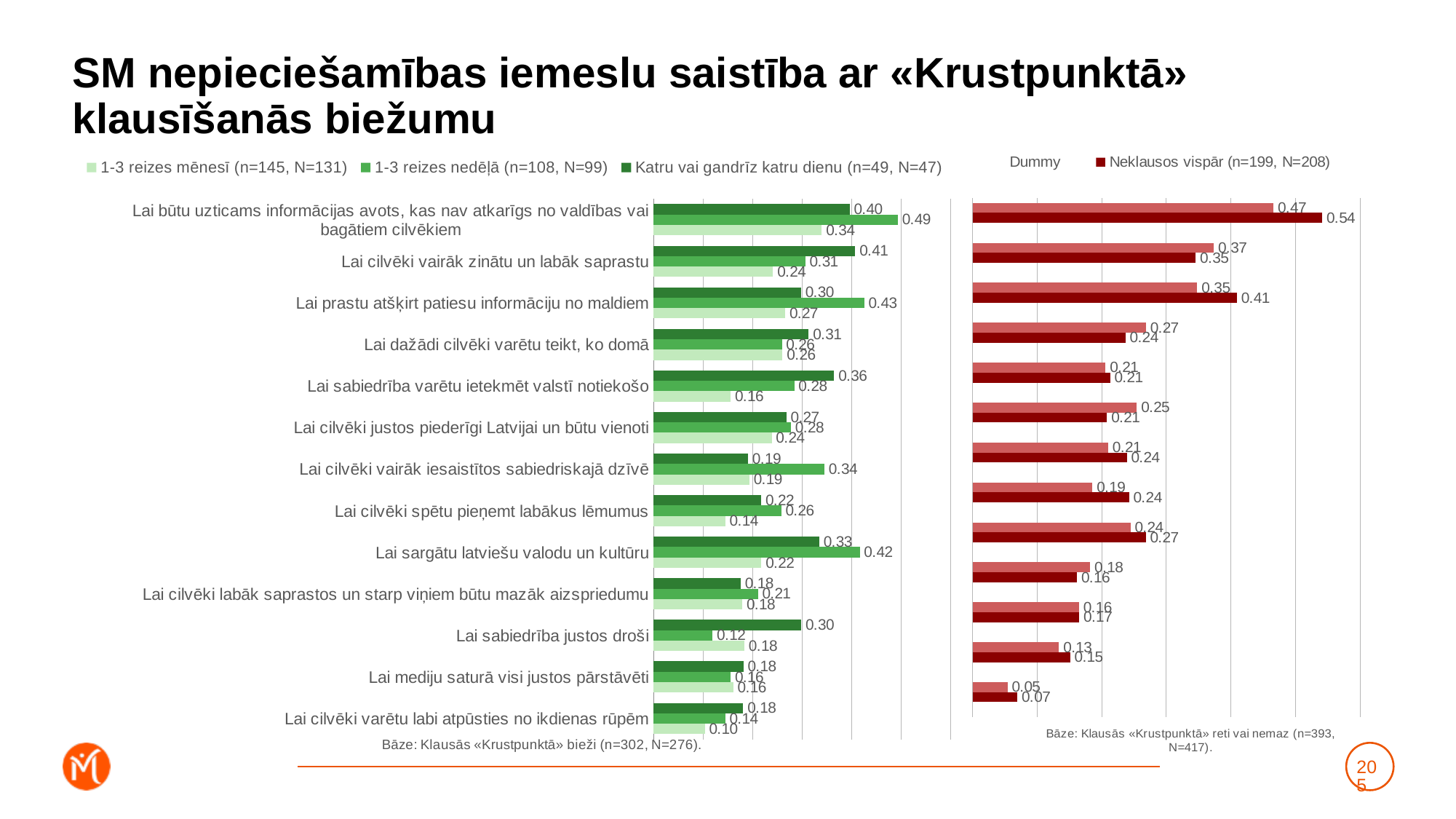

# SM nepieciešamības iemeslu saistība ar «Krustpunktā» klausīšanās biežumu

### Chart

| Category | Katru vai gandrīz katru dienu (n=49, N=47) | 1-3 reizes nedēļā (n=108, N=99) | 1-3 reizes mēnesī (n=145, N=131) |
|---|---|---|---|
| Lai būtu uzticams informācijas avots, kas nav atkarīgs no valdības vai bagātiem cilvēkiem | 0.3957685267514868 | 0.4931743659319079 | 0.3396890186782285 |
| Lai cilvēki vairāk zinātu un labāk saprastu | 0.40720343629890354 | 0.3063757291665532 | 0.24115706462634082 |
| Lai prastu atšķirt patiesu informāciju no maldiem | 0.2978164438503994 | 0.4250945349406717 | 0.265589714291333 |
| Lai dažādi cilvēki varētu teikt, ko domā | 0.31312977804680686 | 0.2589672673522933 | 0.2603170762524786 |
| Lai sabiedrība varētu ietekmēt valstī notiekošo | 0.36456614462241893 | 0.2842036109850198 | 0.15558144711781063 |
| Lai cilvēki justos piederīgi Latvijai un būtu vienoti | 0.2681913080421884 | 0.27713171229989153 | 0.23846048099955236 |
| Lai cilvēki vairāk iesaistītos sabiedriskajā dzīvē | 0.19053307978611678 | 0.3449630651463429 | 0.19330964180370003 |
| Lai cilvēki spētu pieņemt labākus lēmumus | 0.2173498165606164 | 0.2577702495857625 | 0.144801513825145 |
| Lai sargātu latviešu valodu un kultūru | 0.3345728689651938 | 0.4162669814426838 | 0.2177202756055675 |
| Lai cilvēki labāk saprastos un starp viņiem būtu mazāk aizspriedumu | 0.1757416562697897 | 0.21048556534376928 | 0.1790836112447599 |
| Lai sabiedrība justos droši | 0.29797025096617874 | 0.11914286440818478 | 0.18340840641471243 |
| Lai mediju saturā visi justos pārstāvēti | 0.18116897050413927 | 0.1553015232724687 | 0.1610479184469021 |
| Lai cilvēki varētu labi atpūsties no ikdienas rūpēm | 0.18091650587780891 | 0.14450365817478675 | 0.10357917747845512 |

### Chart

| Category | Retāk (n=194, N=209) | Neklausos vispār (n=199, N=208) | Dummy |
|---|---|---|---|
| Lai būtu uzticams informācijas avots, kas nav atkarīgs no valdības vai bagātiem cilvēkiem | 0.46584679568699866 | 0.5414231770211851 | 0.001 |
| Lai cilvēki vairāk zinātu un labāk saprastu | 0.373695593605603 | 0.3455091472607275 | 0.001 |
| Lai prastu atšķirt patiesu informāciju no maldiem | 0.34796489865071034 | 0.4092316104679767 | 0.001 |
| Lai dažādi cilvēki varētu teikt, ko domā | 0.2684287241662221 | 0.2367692817295494 | 0.001 |
| Lai sabiedrība varētu ietekmēt valstī notiekošo | 0.20587916162585723 | 0.21303414333855078 | 0.001 |
| Lai cilvēki justos piederīgi Latvijai un būtu vienoti | 0.2544784491959306 | 0.20809185789263188 | 0.001 |
| Lai cilvēki vairāk iesaistītos sabiedriskajā dzīvē | 0.2100246206549668 | 0.23879438168158645 | 0.001 |
| Lai cilvēki spētu pieņemt labākus lēmumus | 0.1854786223942399 | 0.2423050881581084 | 0.001 |
| Lai sargātu latviešu valodu un kultūru | 0.24450894948811813 | 0.2683437208211142 | 0.001 |
| Lai cilvēki labāk saprastos un starp viņiem būtu mazāk aizspriedumu | 0.18200160640171945 | 0.16175013886094075 | 0.001 |
| Lai sabiedrība justos droši | 0.16467886414660932 | 0.16517898547266288 | 0.001 |
| Lai mediju saturā visi justos pārstāvēti | 0.1338075767095785 | 0.151051088025357 | 0.001 |
| Lai cilvēki varētu labi atpūsties no ikdienas rūpēm | 0.05412948486605564 | 0.06932829902439837 | 0.001 |
205